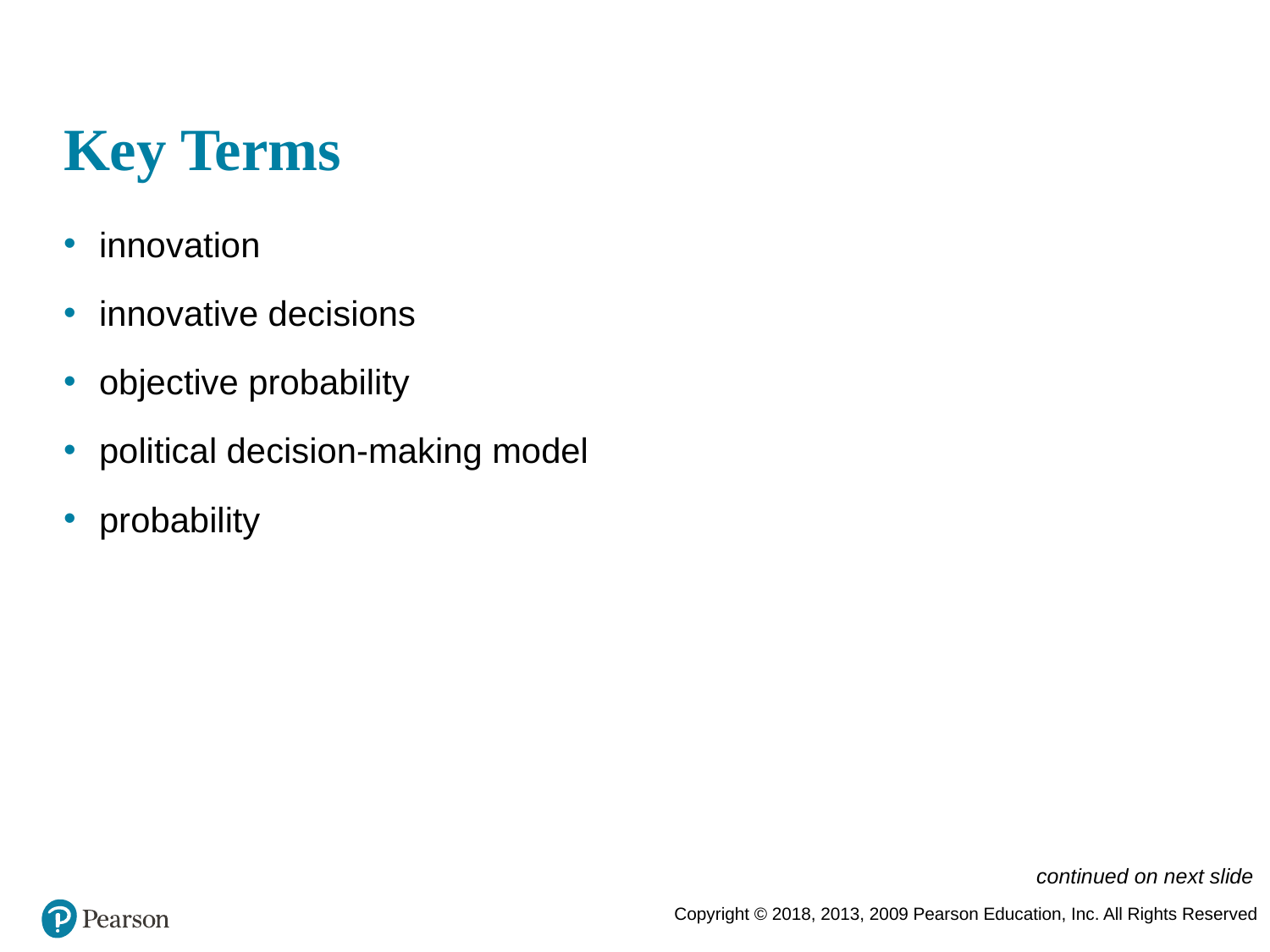

# Key Terms
innovation
innovative decisions
objective probability
political decision-making model
probability
continued on next slide